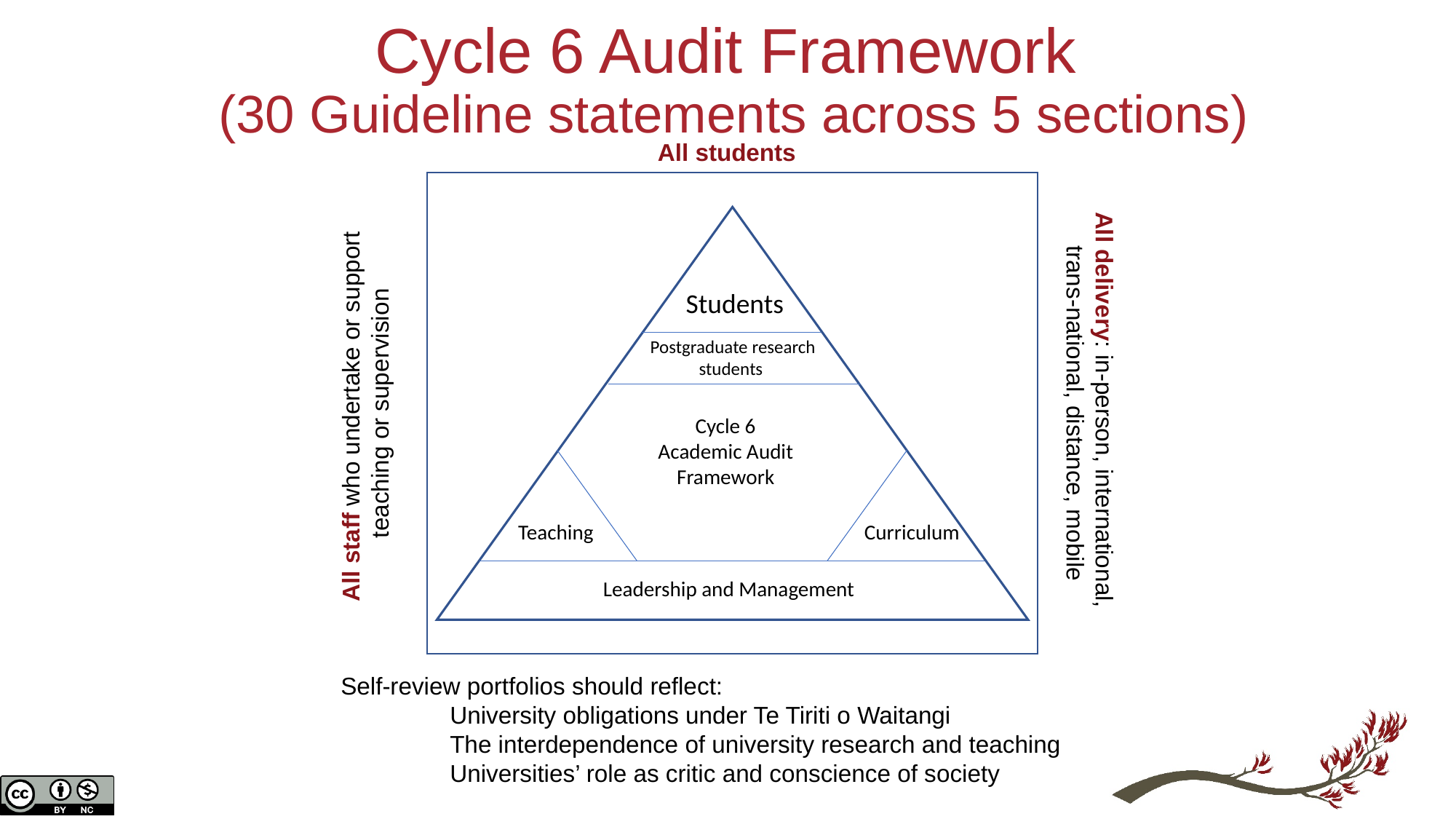

# Cycle 6 Audit Framework (30 Guideline statements across 5 sections)
All students

Students
Postgraduate research
students
Cycle 6
Academic Audit
Framework
Teaching
Curriculum
Leadership and Management
All staff who undertake or support
teaching or supervision
All delivery: in-person, international,
trans-national, distance, mobile
Self-review portfolios should reflect:
	University obligations under Te Tiriti o Waitangi
	The interdependence of university research and teaching
	Universities’ role as critic and conscience of society